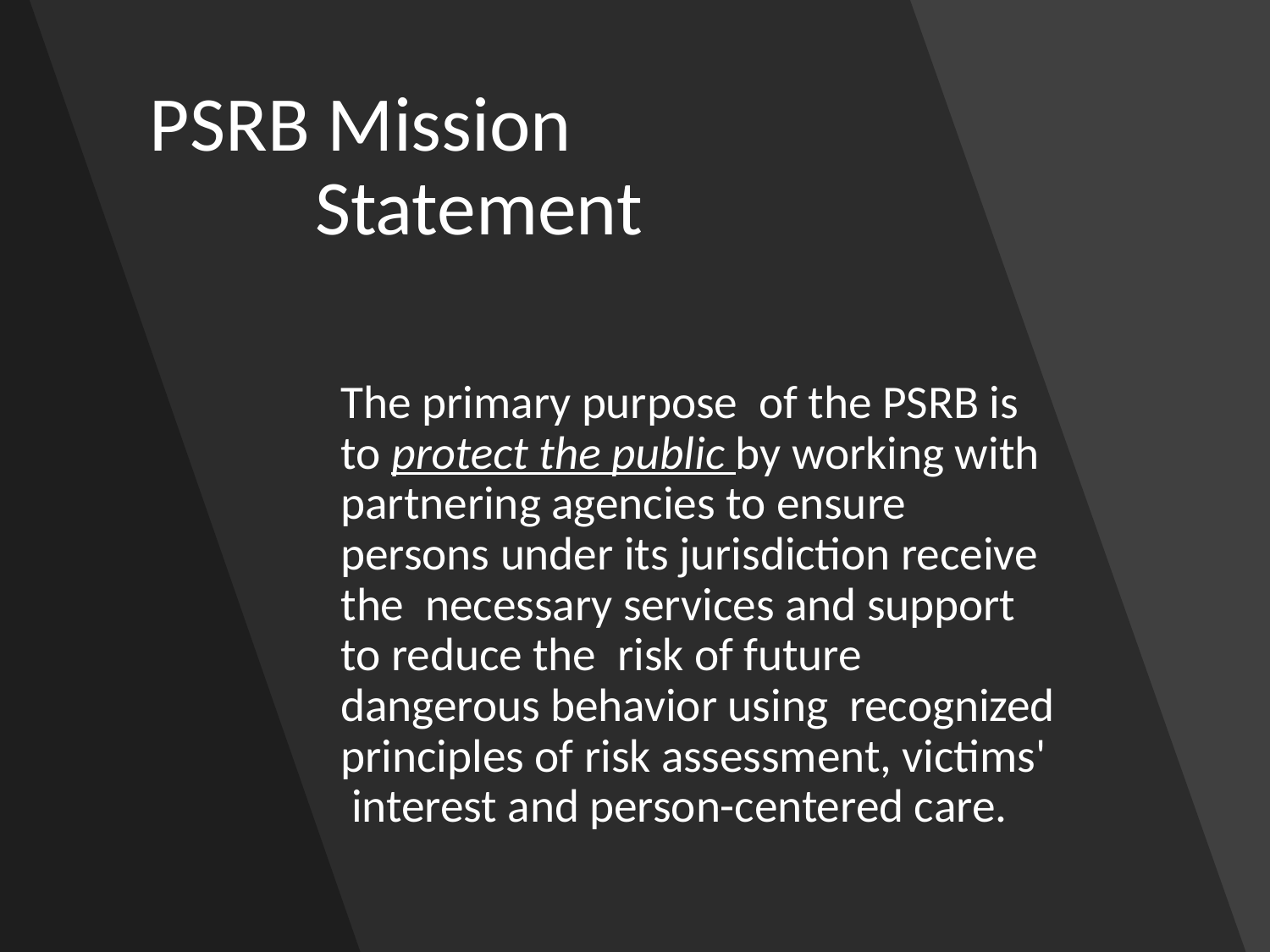

# PSRB Mission Statement

The primary purpose  of the PSRB is  to protect the public by working with partnering agencies to ensure  persons under its jurisdiction receive the  necessary services and support to reduce the  risk of future dangerous behavior using  recognized principles of risk assessment, victims'  interest and person-centered care.